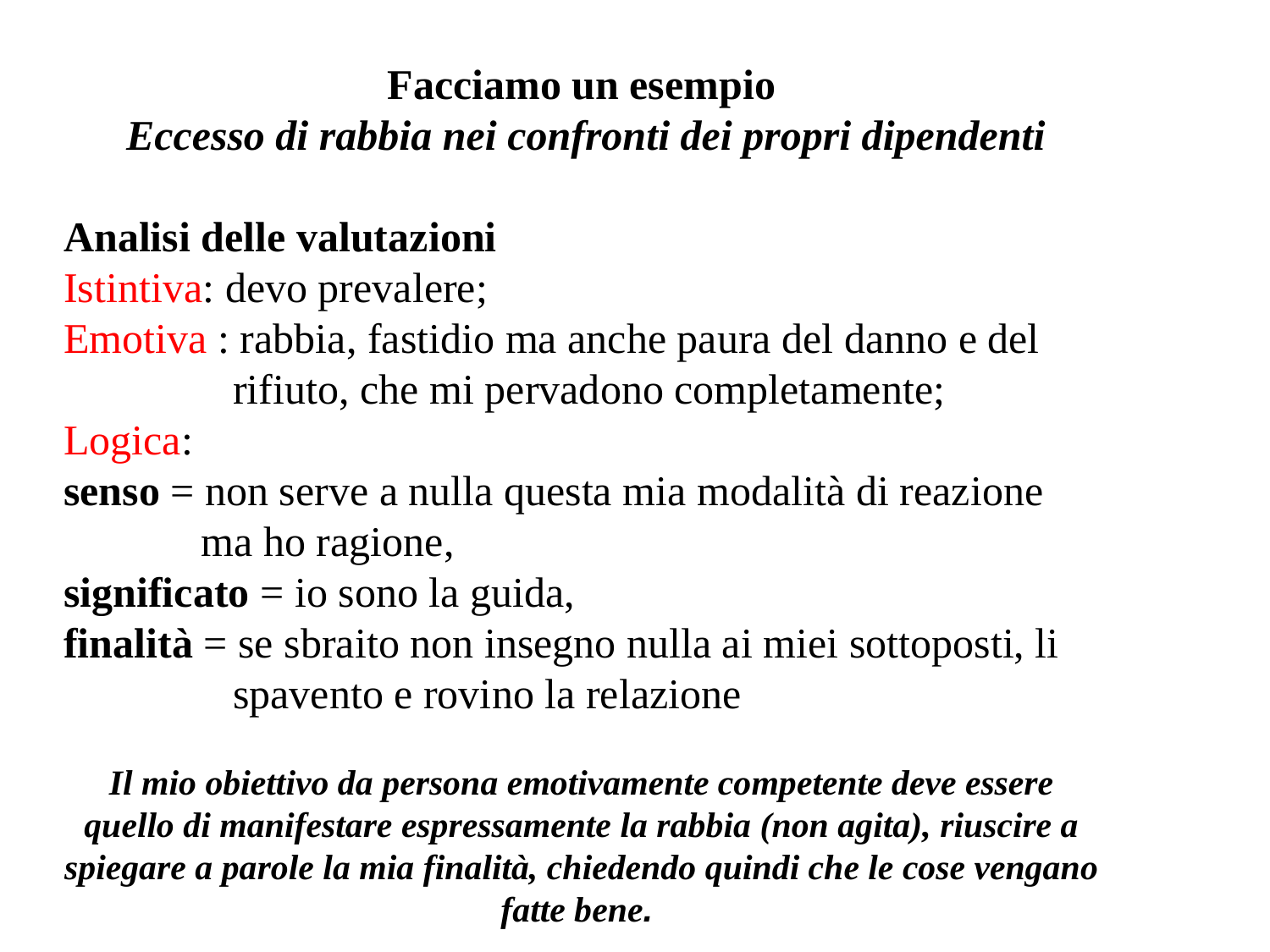

Facciamo un esempio
 Eccesso di rabbia nei confronti dei propri dipendenti

Analisi delle valutazioni
Istintiva: devo prevalere;
Emotiva : rabbia, fastidio ma anche paura del danno e del
                rifiuto, che mi pervadono completamente;
Logica:
senso = non serve a nulla questa mia modalità di reazione
             ma ho ragione,
significato = io sono la guida,
finalità = se sbraito non insegno nulla ai miei sottoposti, li
                spavento e rovino la relazione

Il mio obiettivo da persona emotivamente competente deve essere quello di manifestare espressamente la rabbia (non agita), riuscire a spiegare a parole la mia finalità, chiedendo quindi che le cose vengano fatte bene.